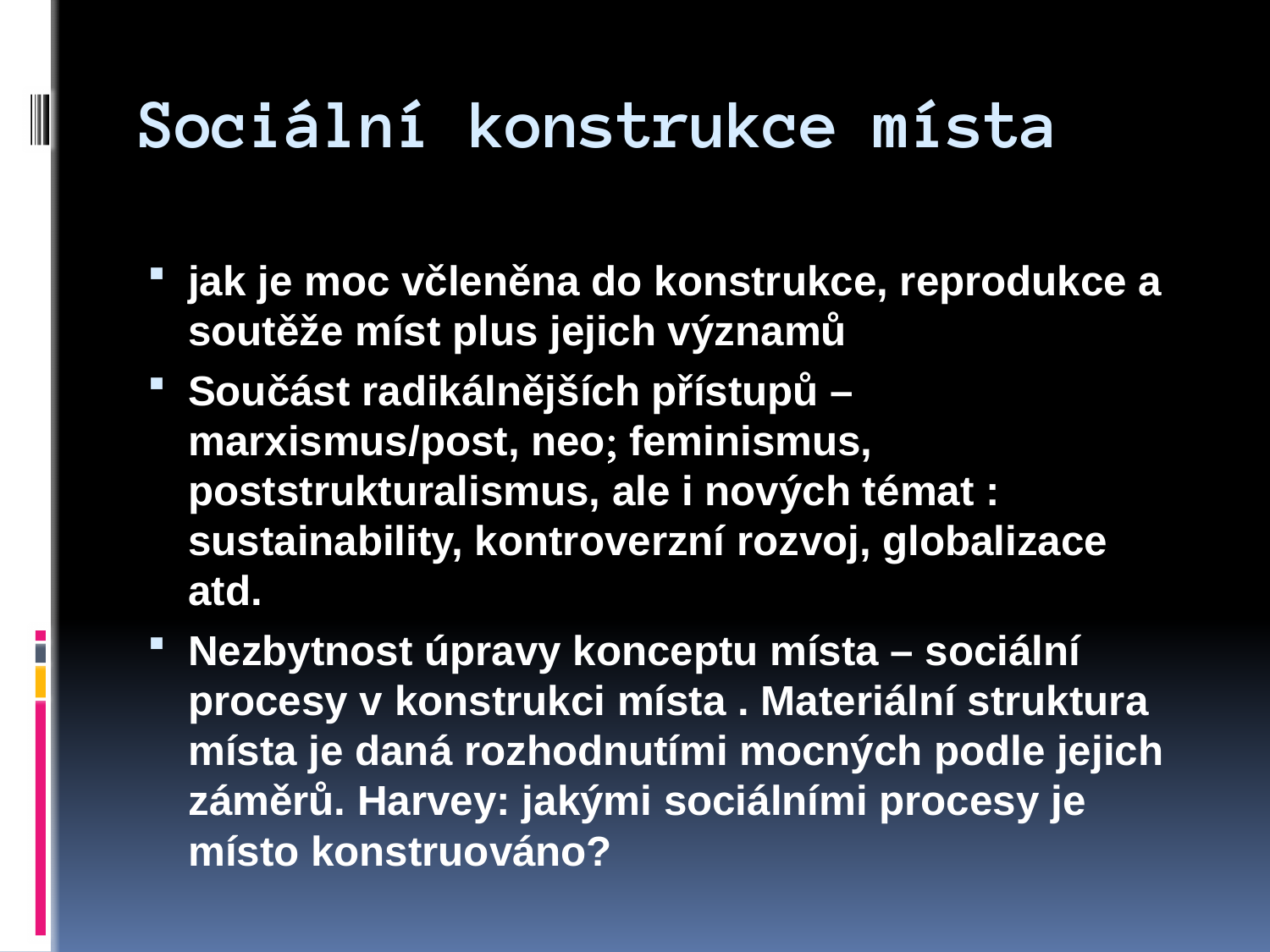

# Sociální konstrukce místa
jak je moc včleněna do konstrukce, reprodukce a soutěže míst plus jejich významů
Součást radikálnějších přístupů – marxismus/post, neo; feminismus, poststrukturalismus, ale i nových témat : sustainability, kontroverzní rozvoj, globalizace atd.
Nezbytnost úpravy konceptu místa – sociální procesy v konstrukci místa . Materiální struktura místa je daná rozhodnutími mocných podle jejich záměrů. Harvey: jakými sociálními procesy je místo konstruováno?